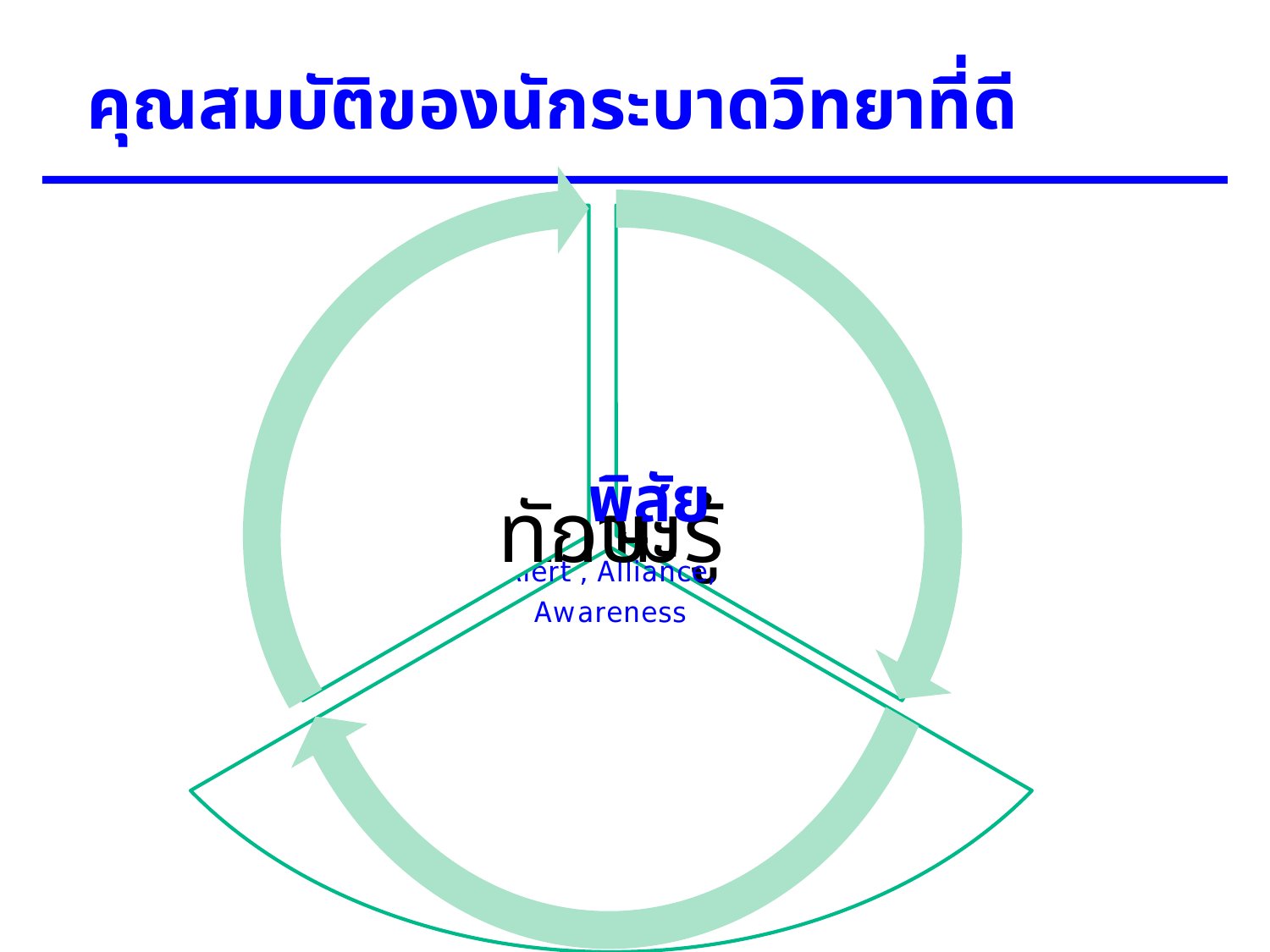

# คุณสมบัติของนักระบาดวิทยาที่ดี
ความรู้
จิตพิสัย
Alert , Alliance,
Awareness
ทักษะ